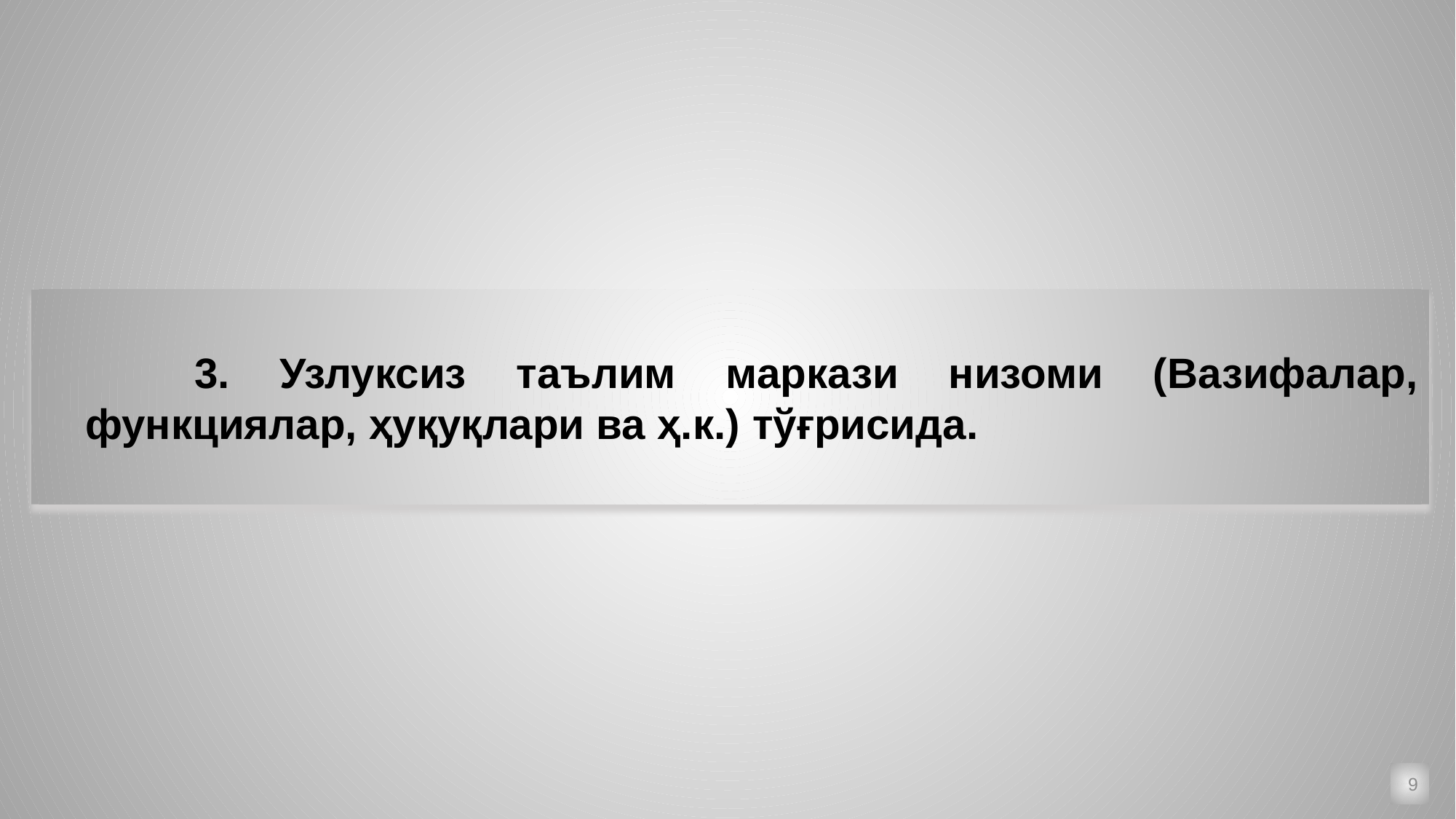

3. Узлуксиз таълим маркази низоми (Вазифалар, функциялар, ҳуқуқлари ва ҳ.к.) тўғрисида.

9